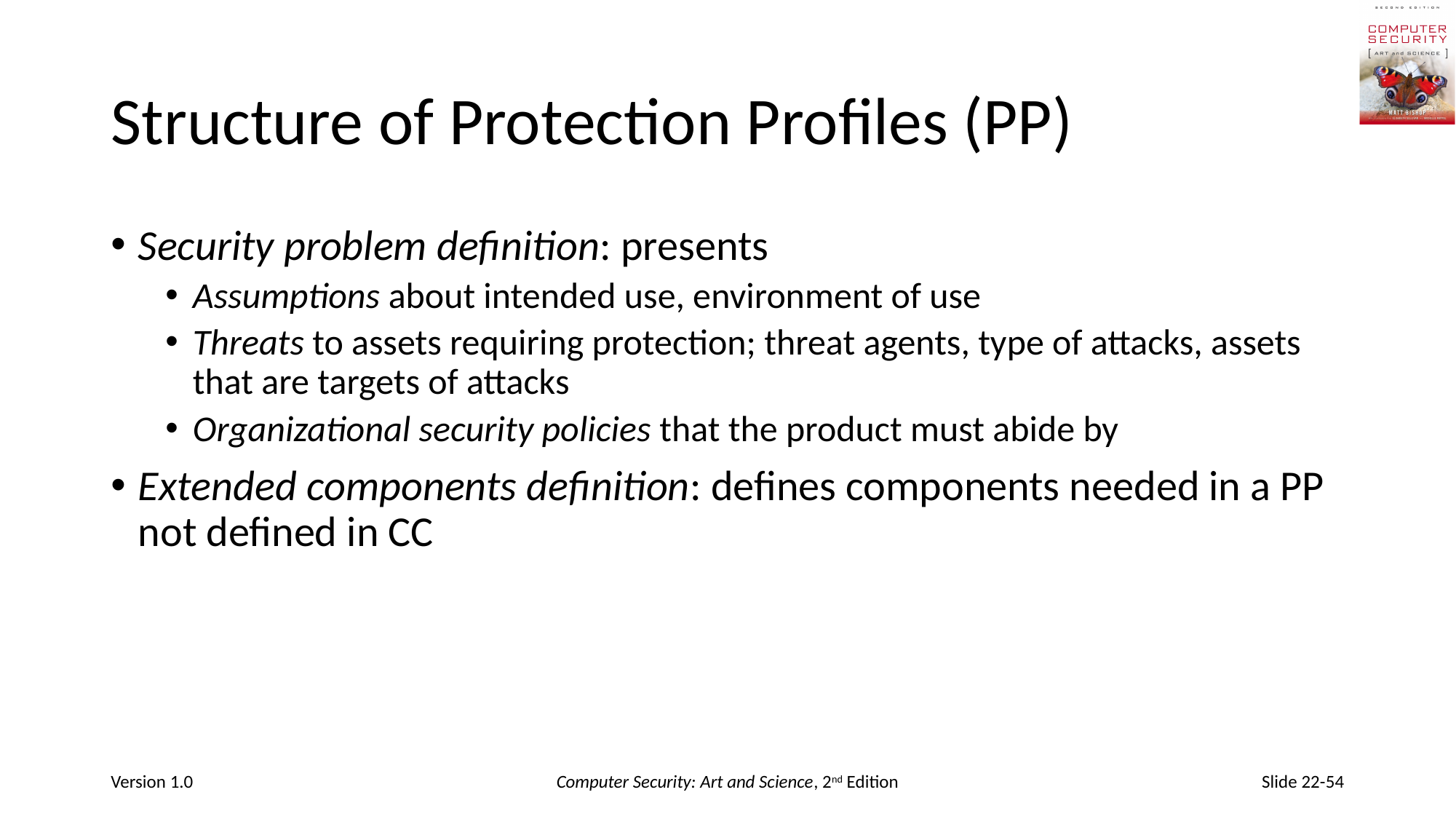

# Structure of Protection Profiles (PP)
Security problem definition: presents
Assumptions about intended use, environment of use
Threats to assets requiring protection; threat agents, type of attacks, assets that are targets of attacks
Organizational security policies that the product must abide by
Extended components definition: defines components needed in a PP not defined in CC

Version 1.0
Computer Security: Art and Science, 2nd Edition
Slide 22-54